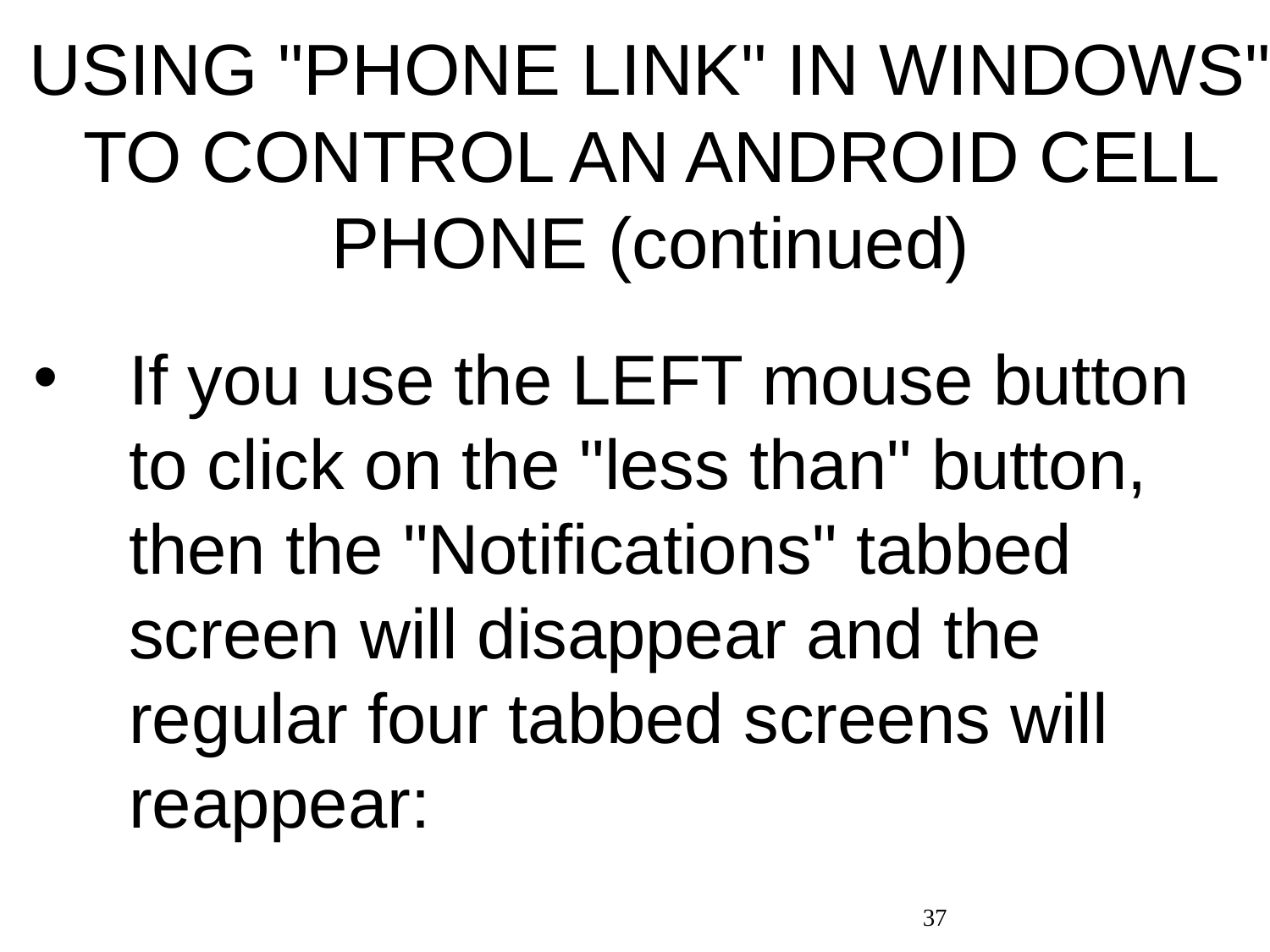

# USING "PHONE LINK" IN WINDOWS" TO CONTROL AN ANDROID CELL PHONE (continued)
If you use the LEFT mouse button to click on the "less than" button, then the "Notifications" tabbed screen will disappear and the regular four tabbed screens will reappear:
37